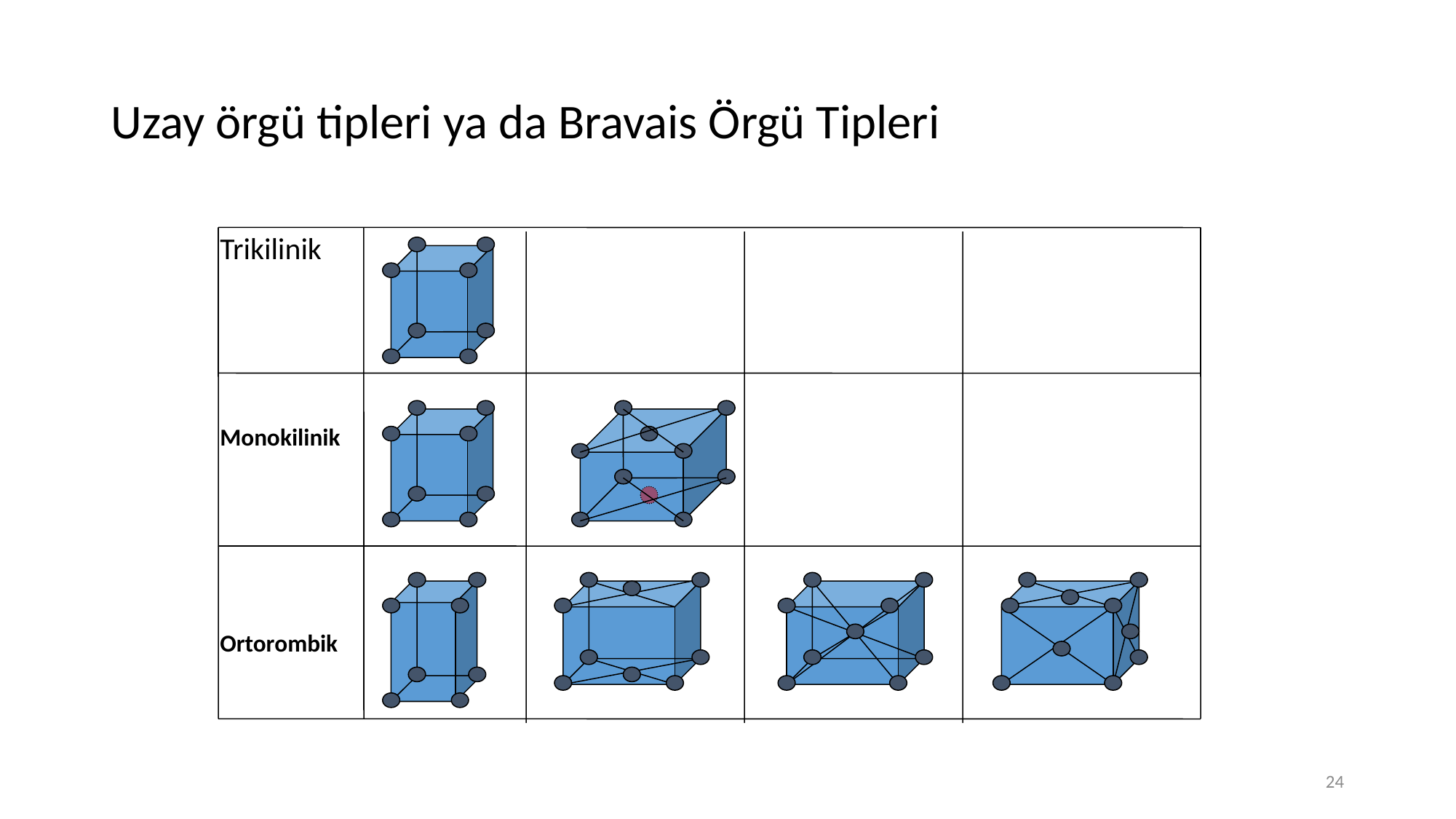

# Uzay örgü tipleri ya da Bravais Örgü Tipleri
Trikilinik

Monokilinik

Ortorombik

24